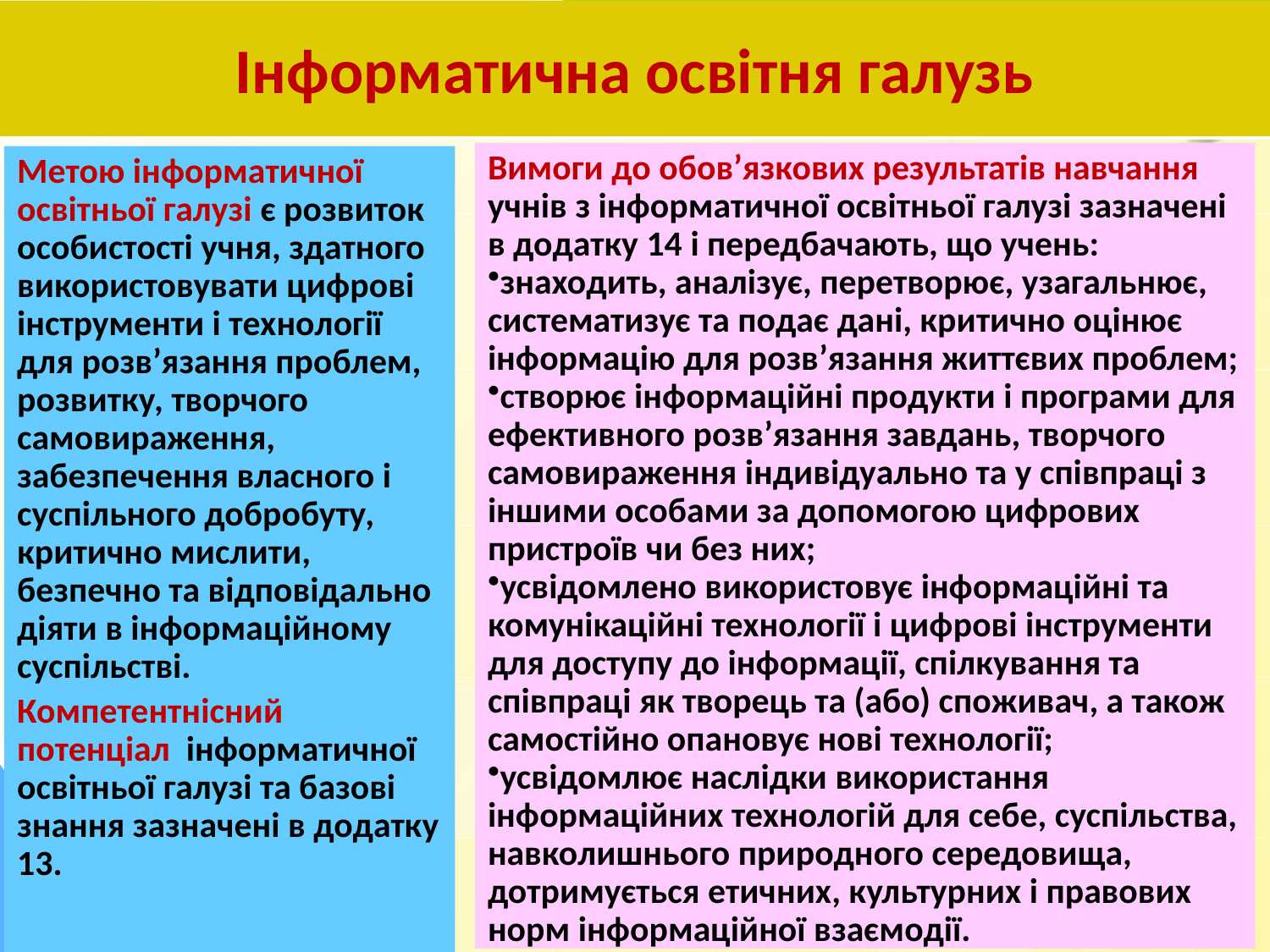

# Інформатична освітня галузь
Вимоги до обов’язкових результатів навчання учнів з інформатичної освітньої галузі зазначені в додатку 14 і передбачають, що учень:
знаходить, аналізує, перетворює, узагальнює, систематизує та подає дані, критично оцінює інформацію для розв’язання життєвих проблем;
створює інформаційні продукти і програми для ефективного розв’язання завдань, творчого самовираження індивідуально та у співпраці з іншими особами за допомогою цифрових пристроїв чи без них;
усвідомлено використовує інформаційні та комунікаційні технології і цифрові інструменти для доступу до інформації, спілкування та співпраці як творець та (або) споживач, а також самостійно опановує нові технології;
усвідомлює наслідки використання інформаційних технологій для себе, суспільства, навколишнього природного середовища, дотримується етичних, культурних і правових норм інформаційної взаємодії.
Метою інформатичної освітньої галузі є розвиток особистості учня, здатного використовувати цифрові інструменти і технології для розв’язання проблем, розвитку, творчого самовираження, забезпечення власного і суспільного добробуту, критично мислити, безпечно та відповідально діяти в інформаційному суспільстві.
Компетентнісний потенціал  інформатичної освітньої галузі та базові знання зазначені в додатку 13.